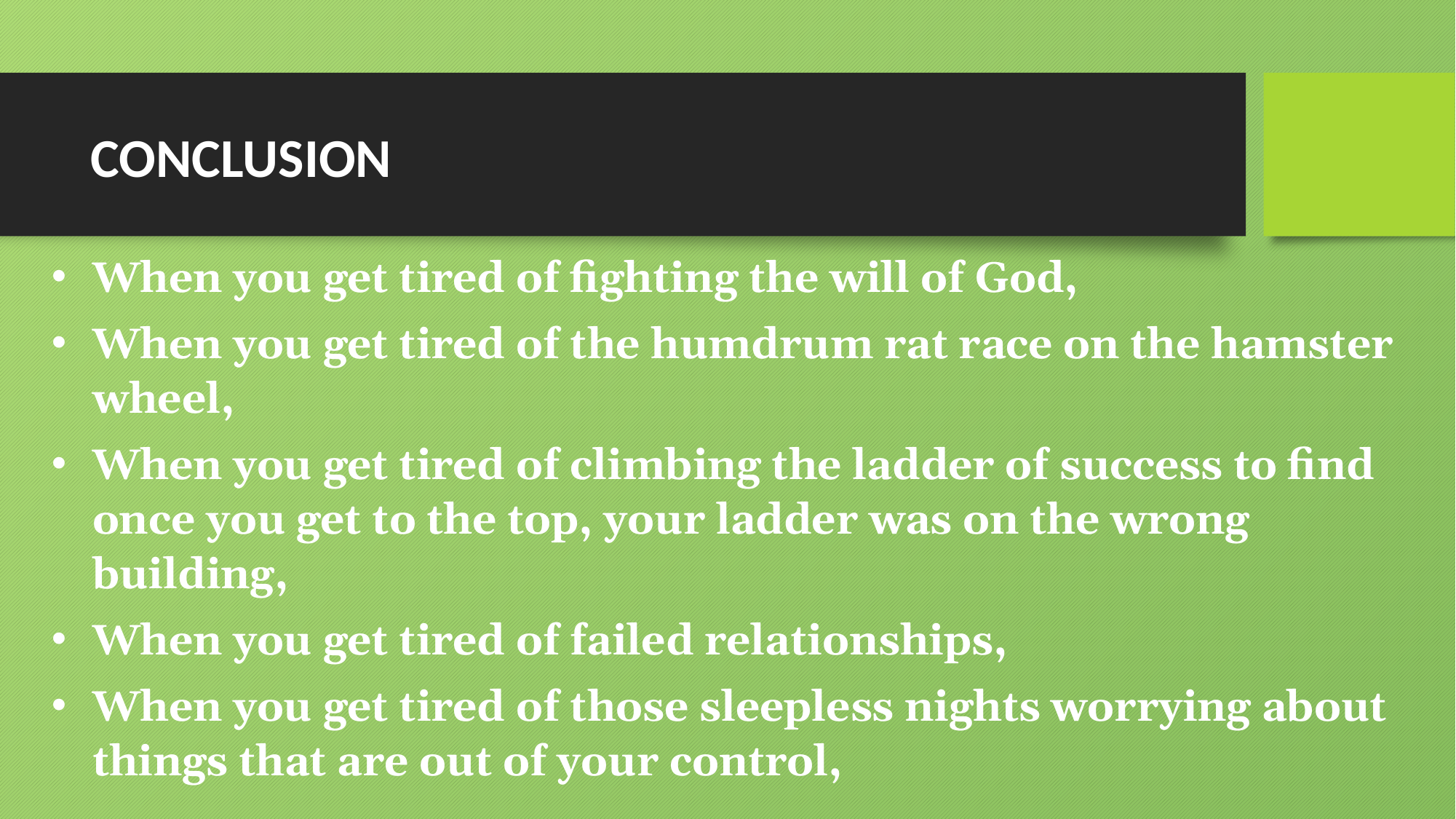

# CONCLUSION
When you get tired of fighting the will of God,
When you get tired of the humdrum rat race on the hamster wheel,
When you get tired of climbing the ladder of success to find once you get to the top, your ladder was on the wrong building,
When you get tired of failed relationships,
When you get tired of those sleepless nights worrying about things that are out of your control,